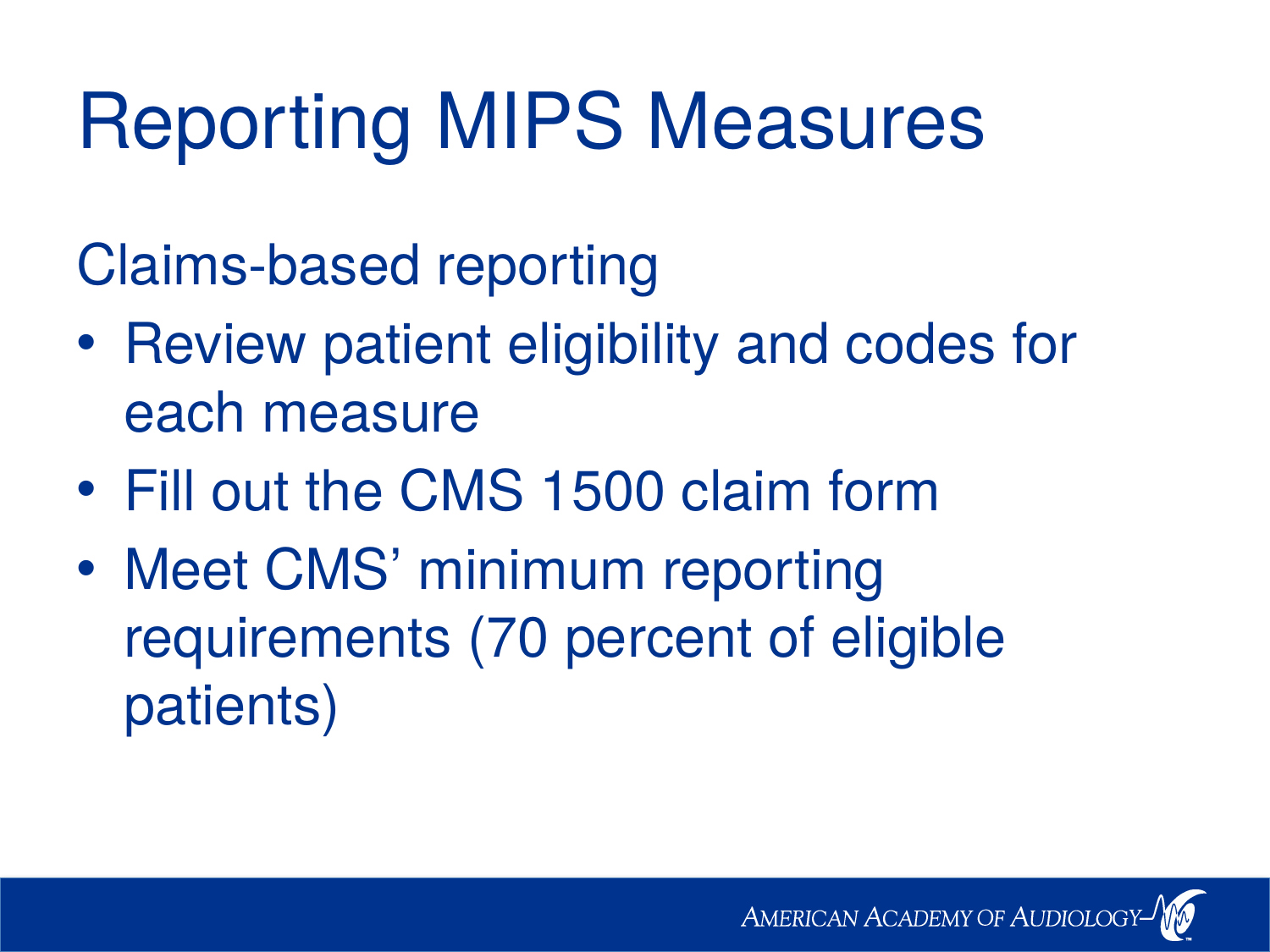

# Reporting MIPS Measures
Claims-based reporting
Review patient eligibility and codes for each measure
Fill out the CMS 1500 claim form
Meet CMS’ minimum reporting requirements (70 percent of eligible patients)